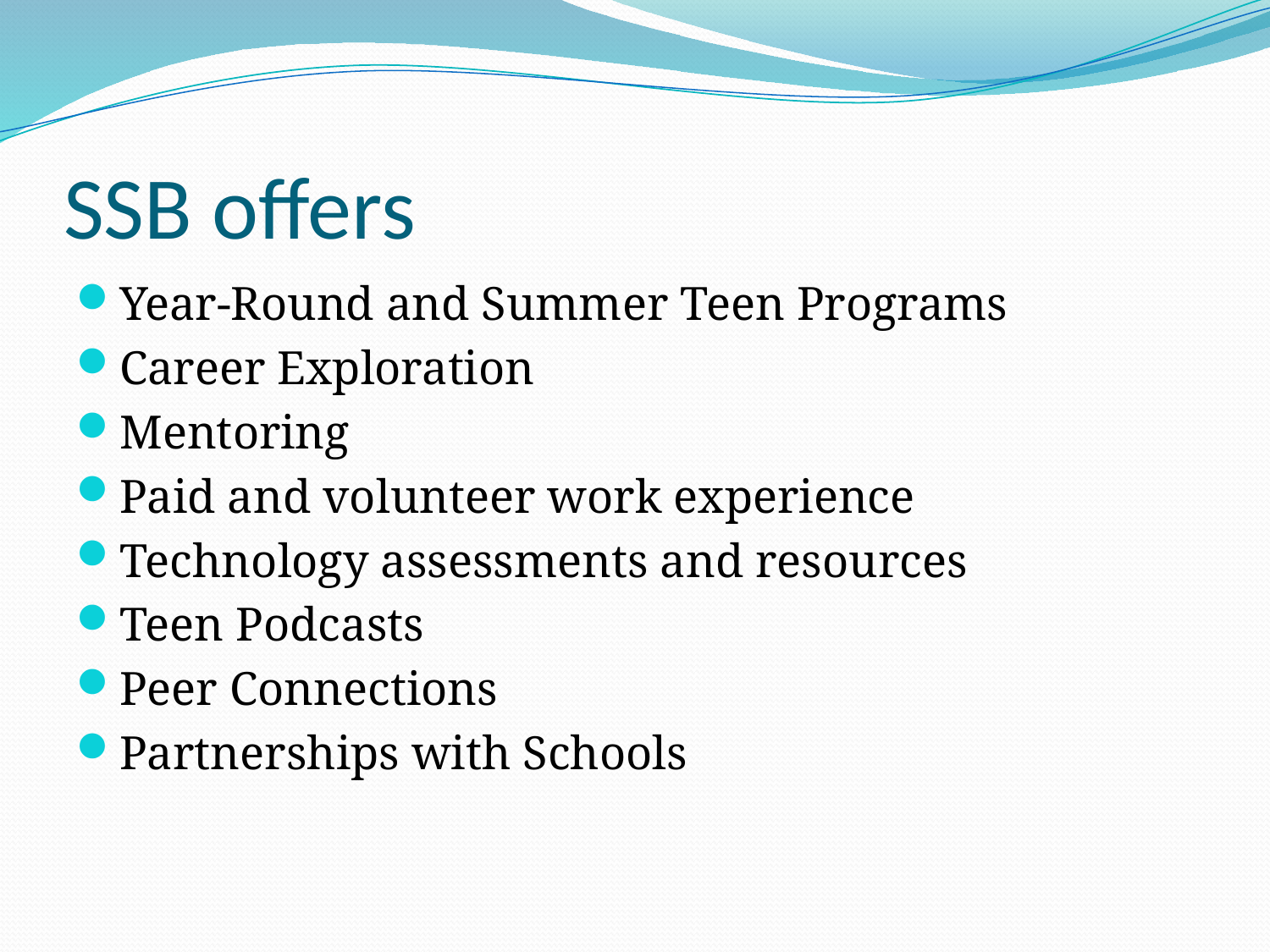

# SSB offers
Year-Round and Summer Teen Programs
Career Exploration
Mentoring
Paid and volunteer work experience
Technology assessments and resources
Teen Podcasts
Peer Connections
Partnerships with Schools